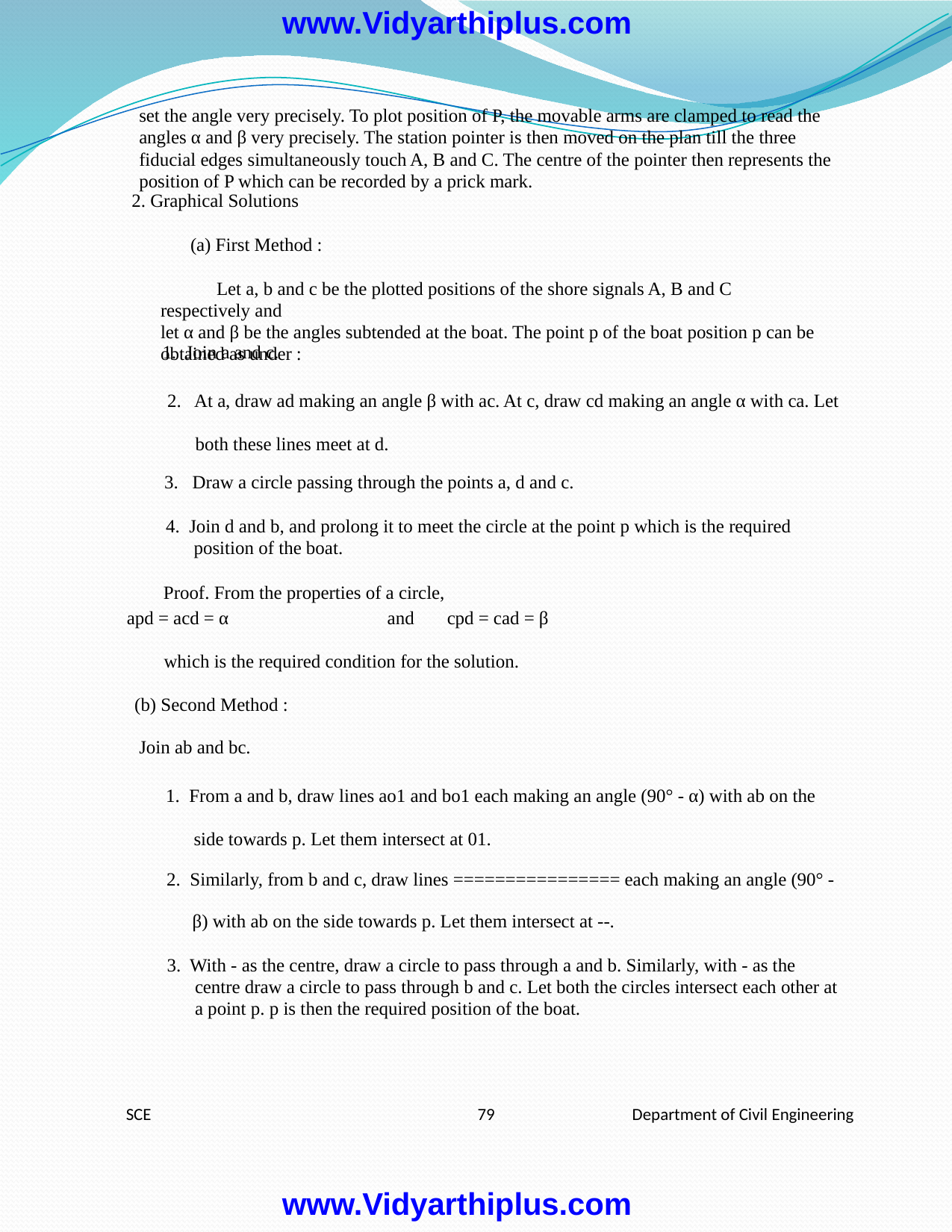

www.Vidyarthiplus.com

set the angle very precisely. To plot position of P, the movable arms are clamped to read the
angles α and β very precisely. The station pointer is then moved on the plan till the three
fiducial edges simultaneously touch A, B and C. The centre of the pointer then represents the
position of P which can be recorded by a prick mark.

2. Graphical Solutions

(a) First Method :

Let a, b and c be the plotted positions of the shore signals A, B and C respectively and
let α and β be the angles subtended at the boat. The point p of the boat position p can be
obtained as under :

1.  Join a and c.

2.   At a, draw ad making an angle β with ac. At c, draw cd making an angle α with ca. Let
	both these lines meet at d.

3.   Draw a circle passing through the points a, d and c.

4.  Join d and b, and prolong it to meet the circle at the point p which is the required
	position of the boat.

Proof. From the properties of a circle,

apd = acd = α

and

cpd = cad = β

which is the required condition for the solution.

(b) Second Method :

Join ab and bc.

1.  From a and b, draw lines ao1 and bo1 each making an angle (90° - α) with ab on the
	side towards p. Let them intersect at 01.

2.  Similarly, from b and c, draw lines ================ each making an angle (90° -

β) with ab on the side towards p. Let them intersect at --.

3.  With - as the centre, draw a circle to pass through a and b. Similarly, with - as the
	centre draw a circle to pass through b and c. Let both the circles intersect each other at
	a point p. p is then the required position of the boat.

SCE

79

Department of Civil Engineering

www.Vidyarthiplus.com